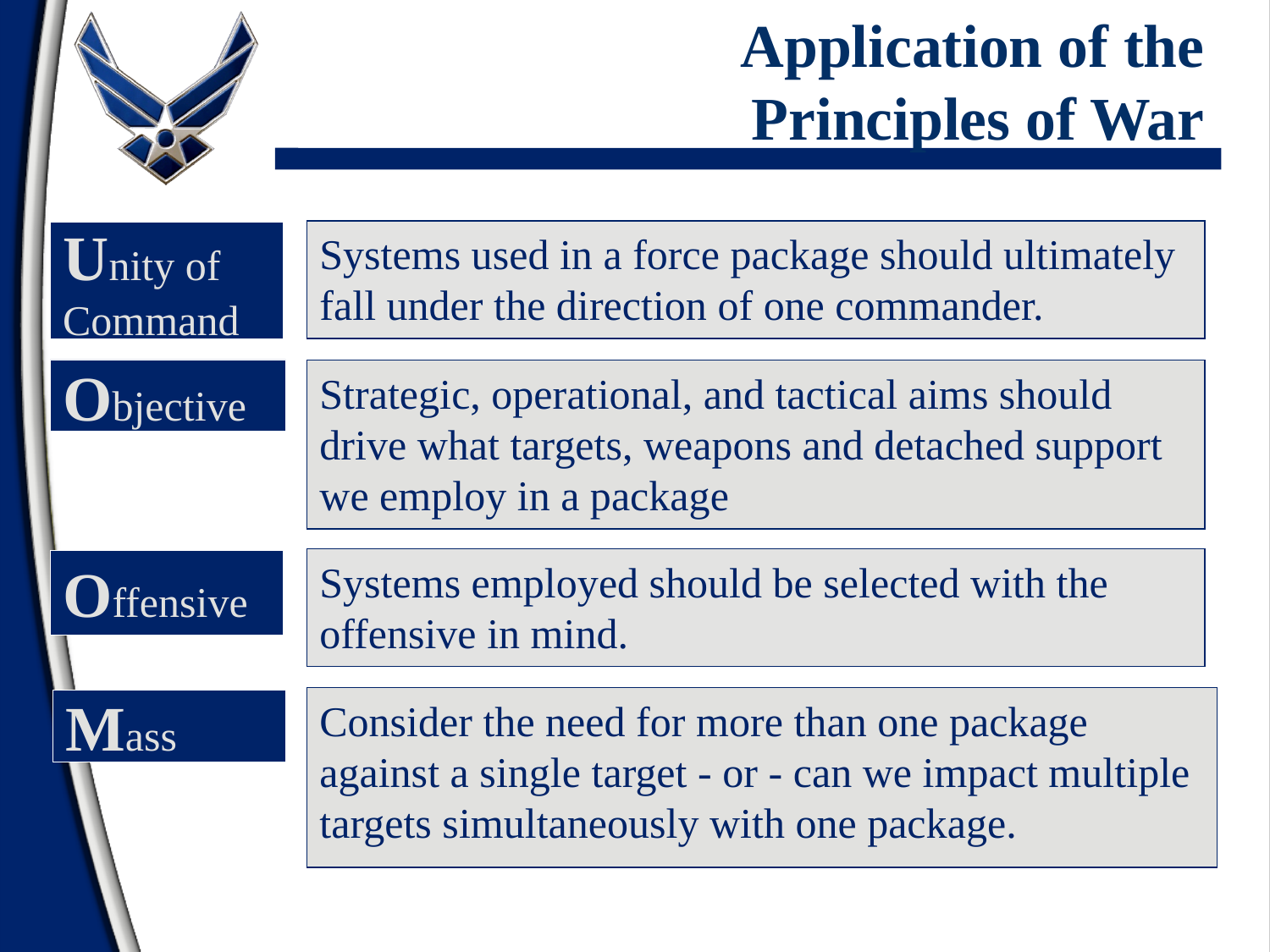

# Application of the Principles of War
Systems used in a force package should ultimately fall under the direction of one commander.
Unity of Command
Objective
Strategic, operational, and tactical aims should drive what targets, weapons and detached support we employ in a package
Systems employed should be selected with the offensive in mind.
Offensive
Consider the need for more than one package against a single target - or - can we impact multiple targets simultaneously with one package.
Mass